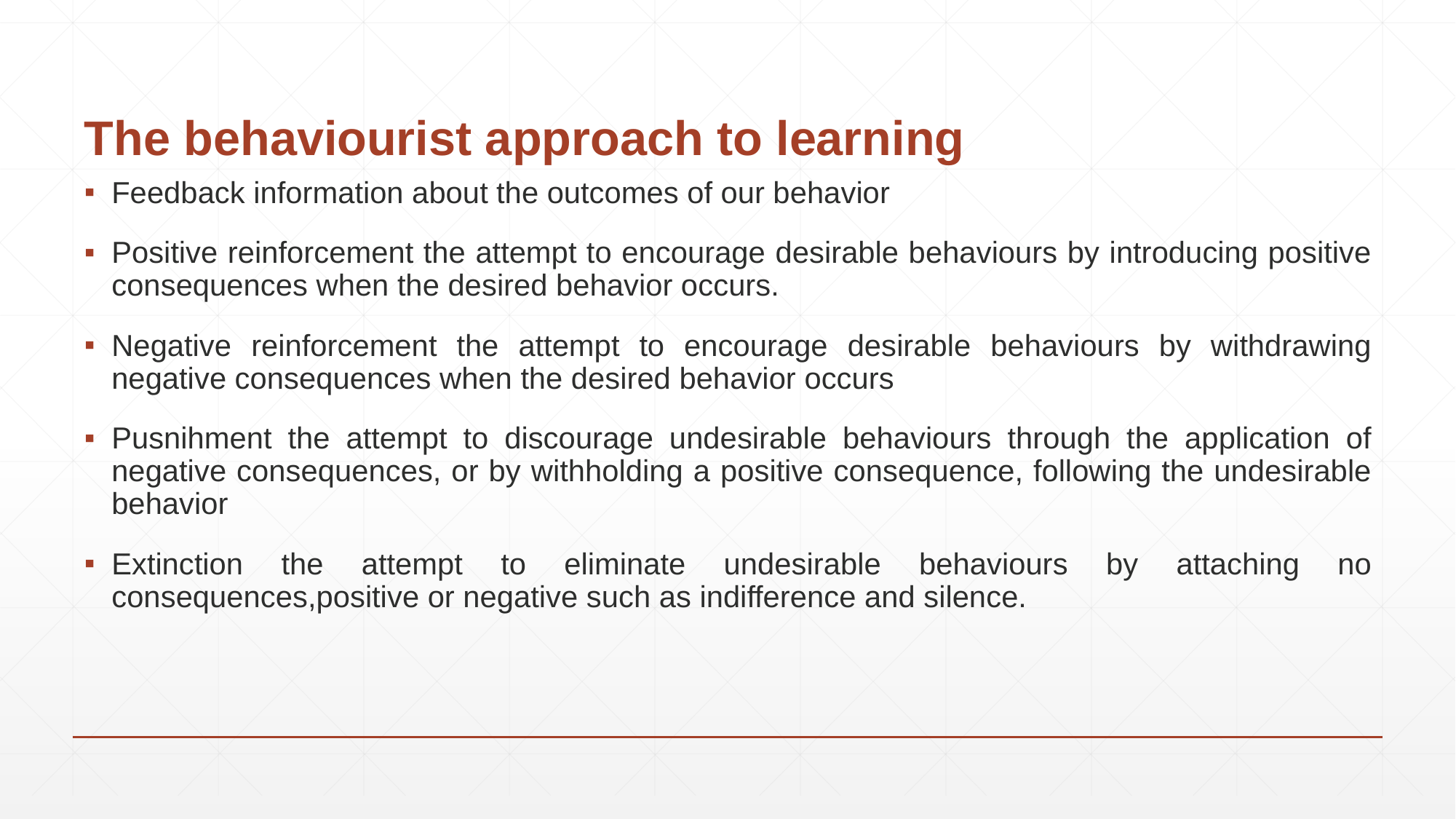

# The behaviourist approach to learning
Feedback information about the outcomes of our behavior
Positive reinforcement the attempt to encourage desirable behaviours by introducing positive consequences when the desired behavior occurs.
Negative reinforcement the attempt to encourage desirable behaviours by withdrawing negative consequences when the desired behavior occurs
Pusnihment the attempt to discourage undesirable behaviours through the application of negative consequences, or by withholding a positive consequence, following the undesirable behavior
Extinction the attempt to eliminate undesirable behaviours by attaching no consequences,positive or negative such as indifference and silence.